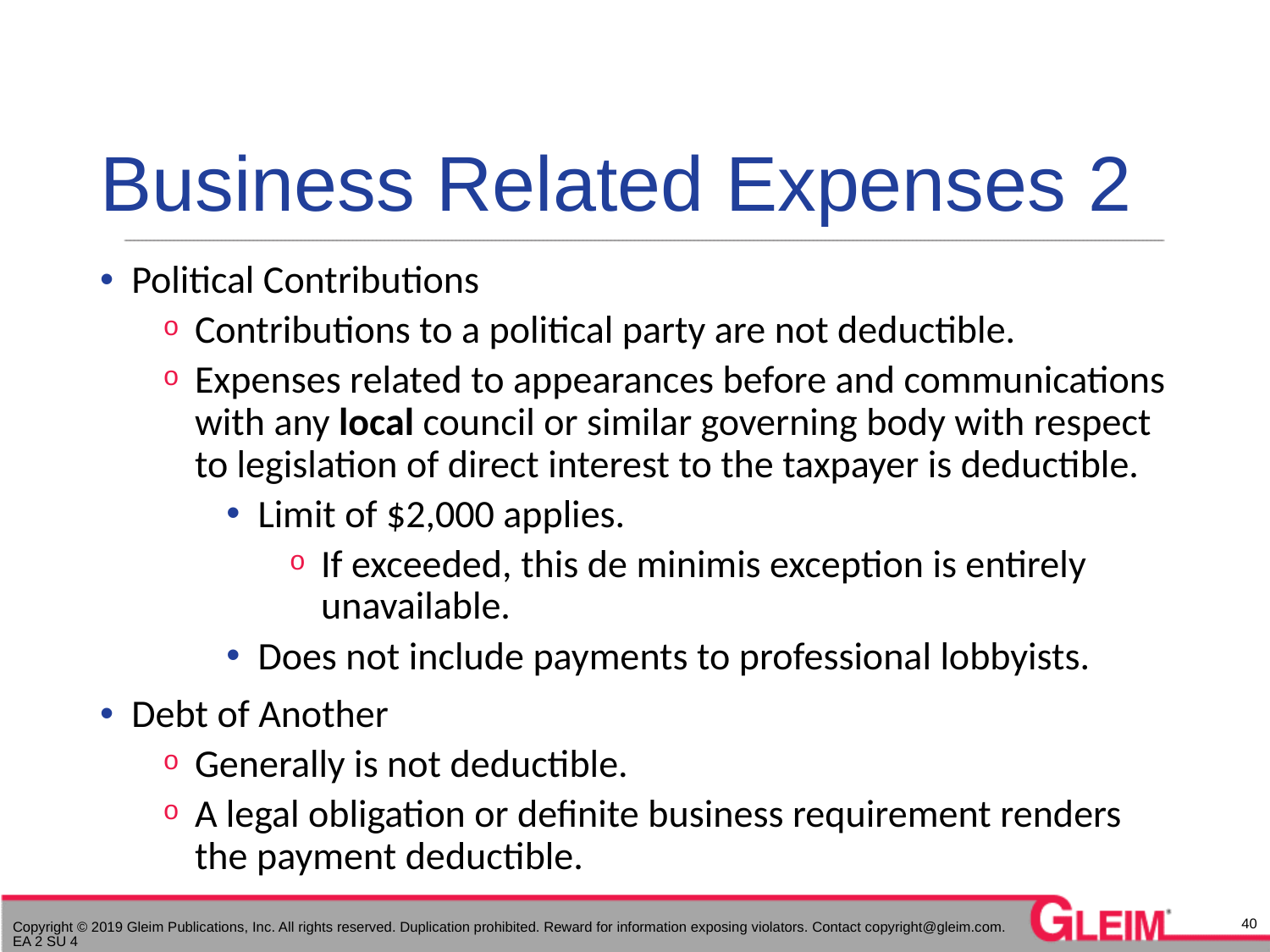

# Business Related Expenses 2
Political Contributions
Contributions to a political party are not deductible.
Expenses related to appearances before and communications with any local council or similar governing body with respect to legislation of direct interest to the taxpayer is deductible.
Limit of $2,000 applies.
If exceeded, this de minimis exception is entirely unavailable.
Does not include payments to professional lobbyists.
Debt of Another
Generally is not deductible.
A legal obligation or definite business requirement renders the payment deductible.
40
Copyright © 2019 Gleim Publications, Inc. All rights reserved. Duplication prohibited. Reward for information exposing violators. Contact copyright@gleim.com.  EA 2 SU 4